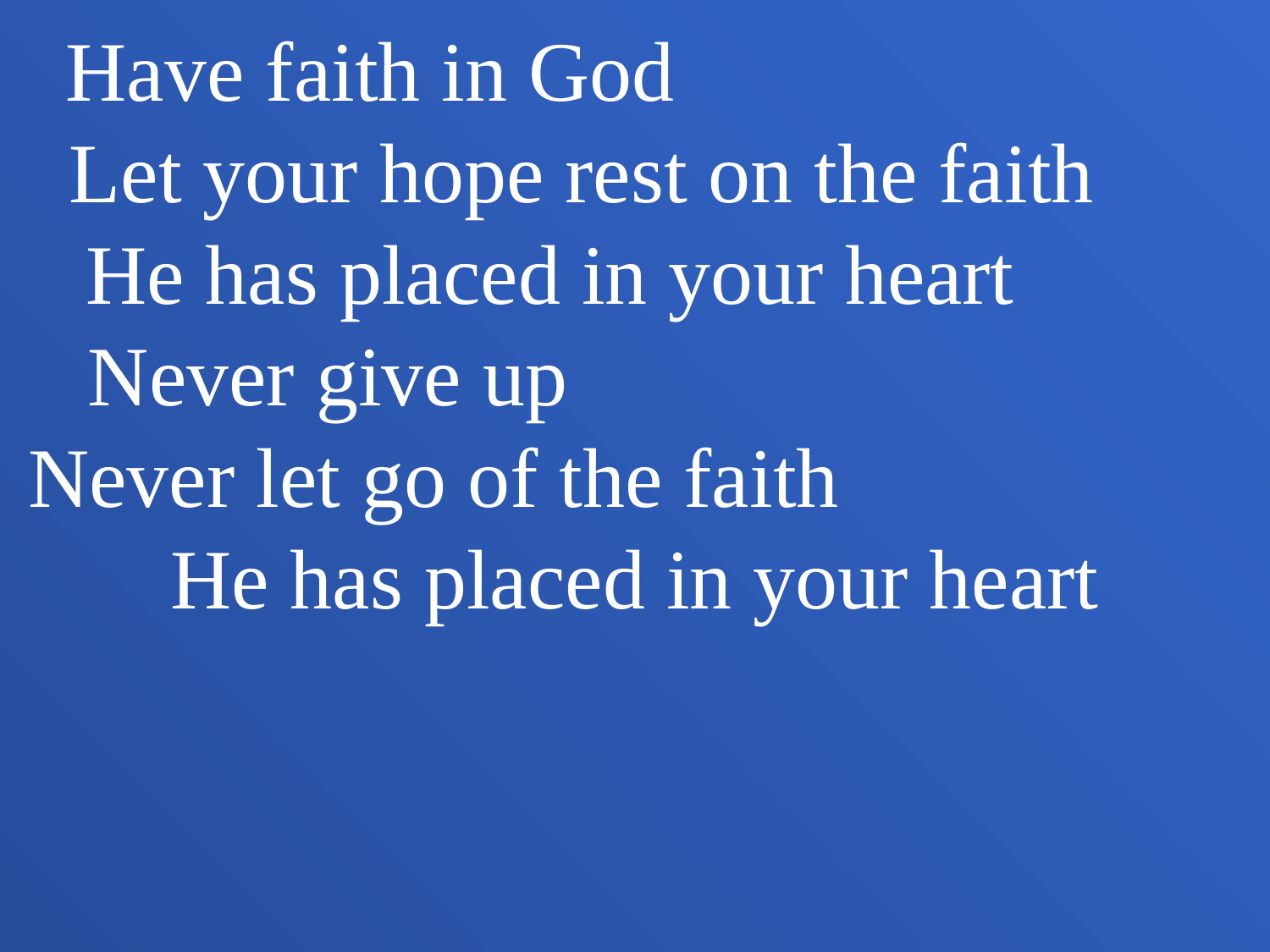

Have faith in God                          Let your hope rest on the faith      He has placed in your heart         Never give up                              Never let go of the faith                    He has placed in your heart